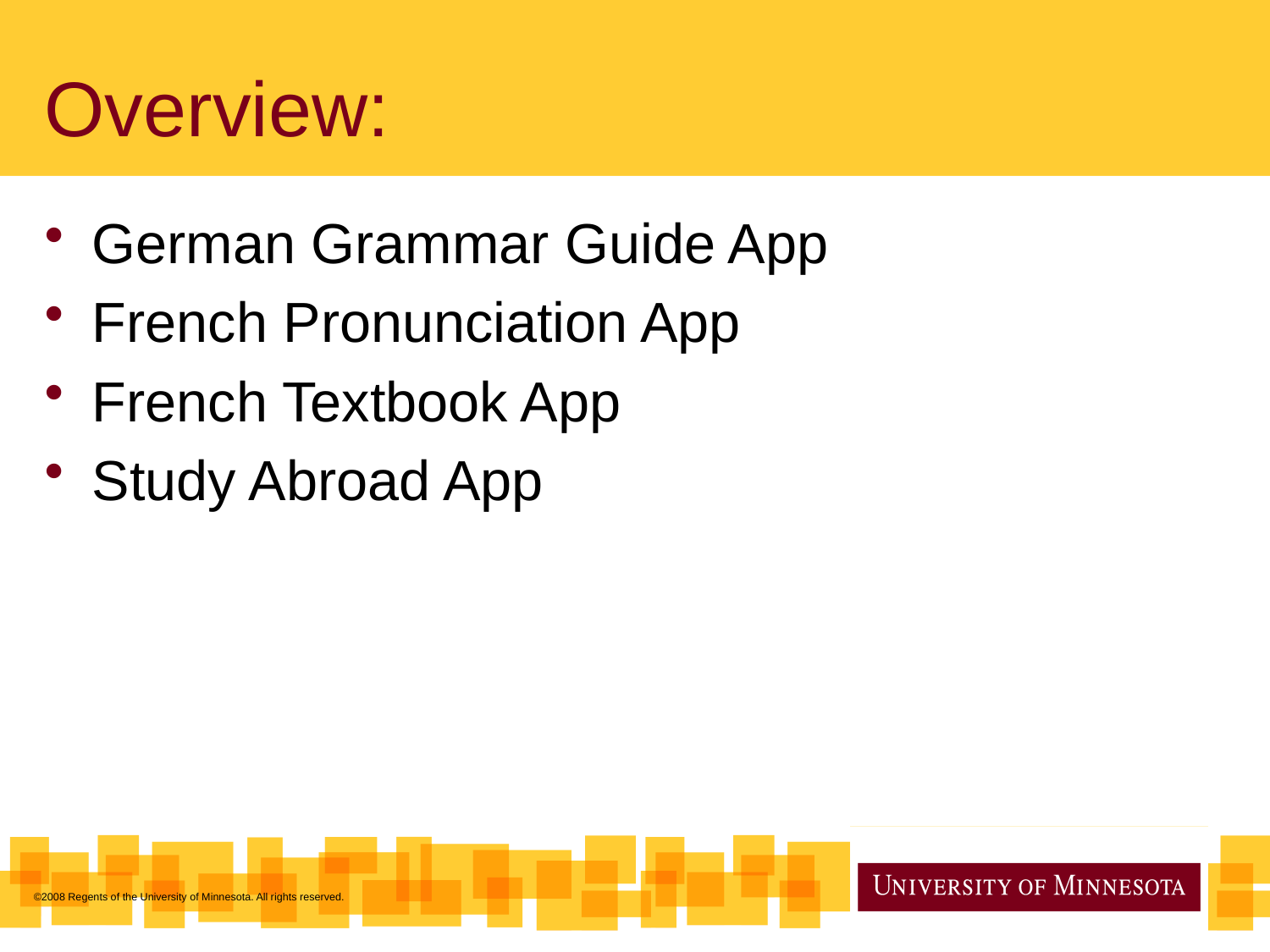

# Overview:
German Grammar Guide App
French Pronunciation App
French Textbook App
Study Abroad App
©2008 Regents of the University of Minnesota. All rights reserved.